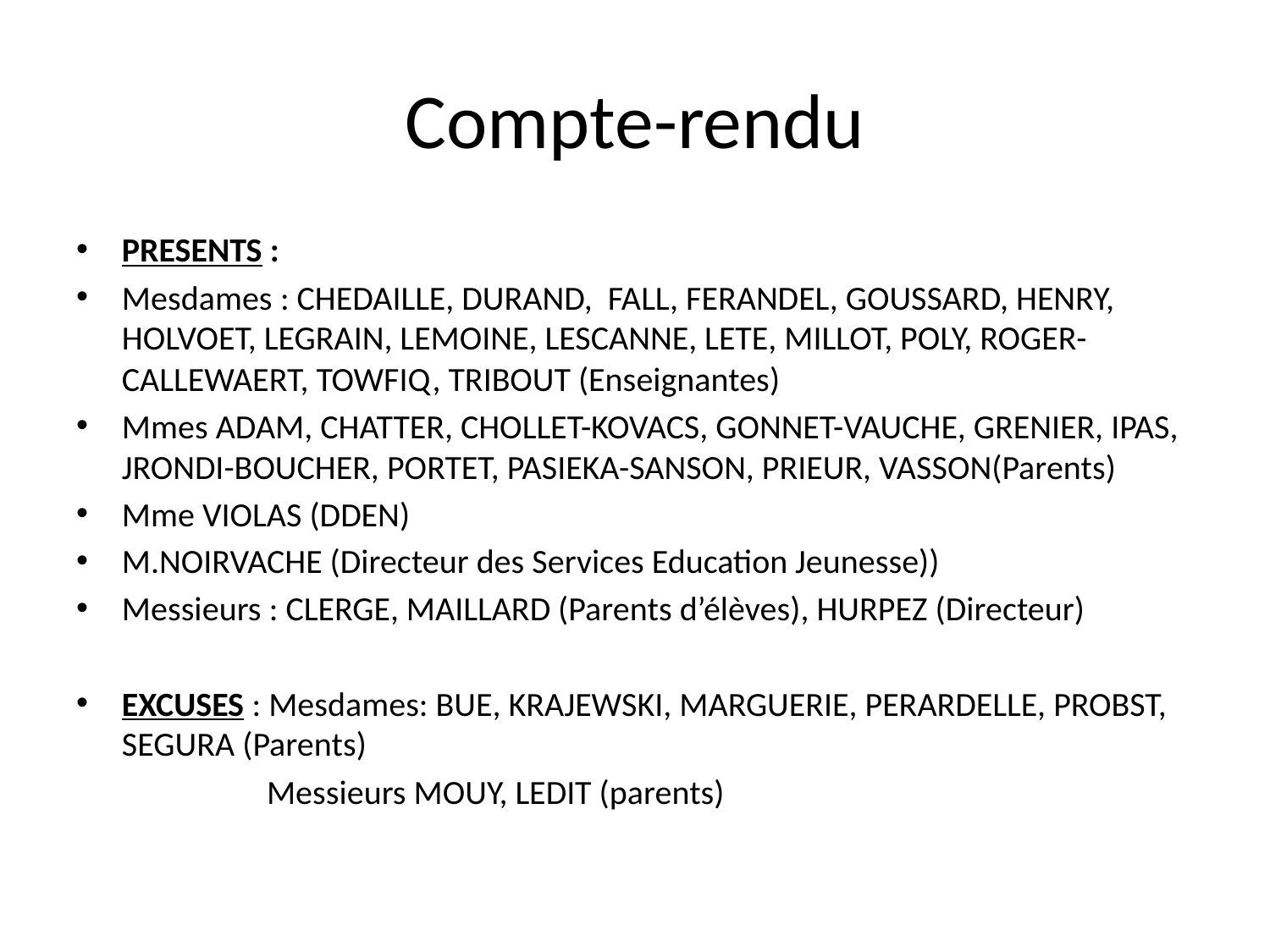

# Compte-rendu
PRESENTS :
Mesdames : CHEDAILLE, DURAND,  FALL, FERANDEL, GOUSSARD, HENRY, HOLVOET, LEGRAIN, LEMOINE, LESCANNE, LETE, MILLOT, POLY, ROGER-CALLEWAERT, TOWFIQ, TRIBOUT (Enseignantes)
Mmes ADAM, CHATTER, CHOLLET-KOVACS, GONNET-VAUCHE, GRENIER, IPAS, JRONDI-BOUCHER, PORTET, PASIEKA-SANSON, PRIEUR, VASSON(Parents)
Mme VIOLAS (DDEN)
M.NOIRVACHE (Directeur des Services Education Jeunesse))
Messieurs : CLERGE, MAILLARD (Parents d’élèves), HURPEZ (Directeur)

EXCUSES : Mesdames: BUE, KRAJEWSKI, MARGUERIE, PERARDELLE, PROBST, SEGURA (Parents)
                         Messieurs MOUY, LEDIT (parents)